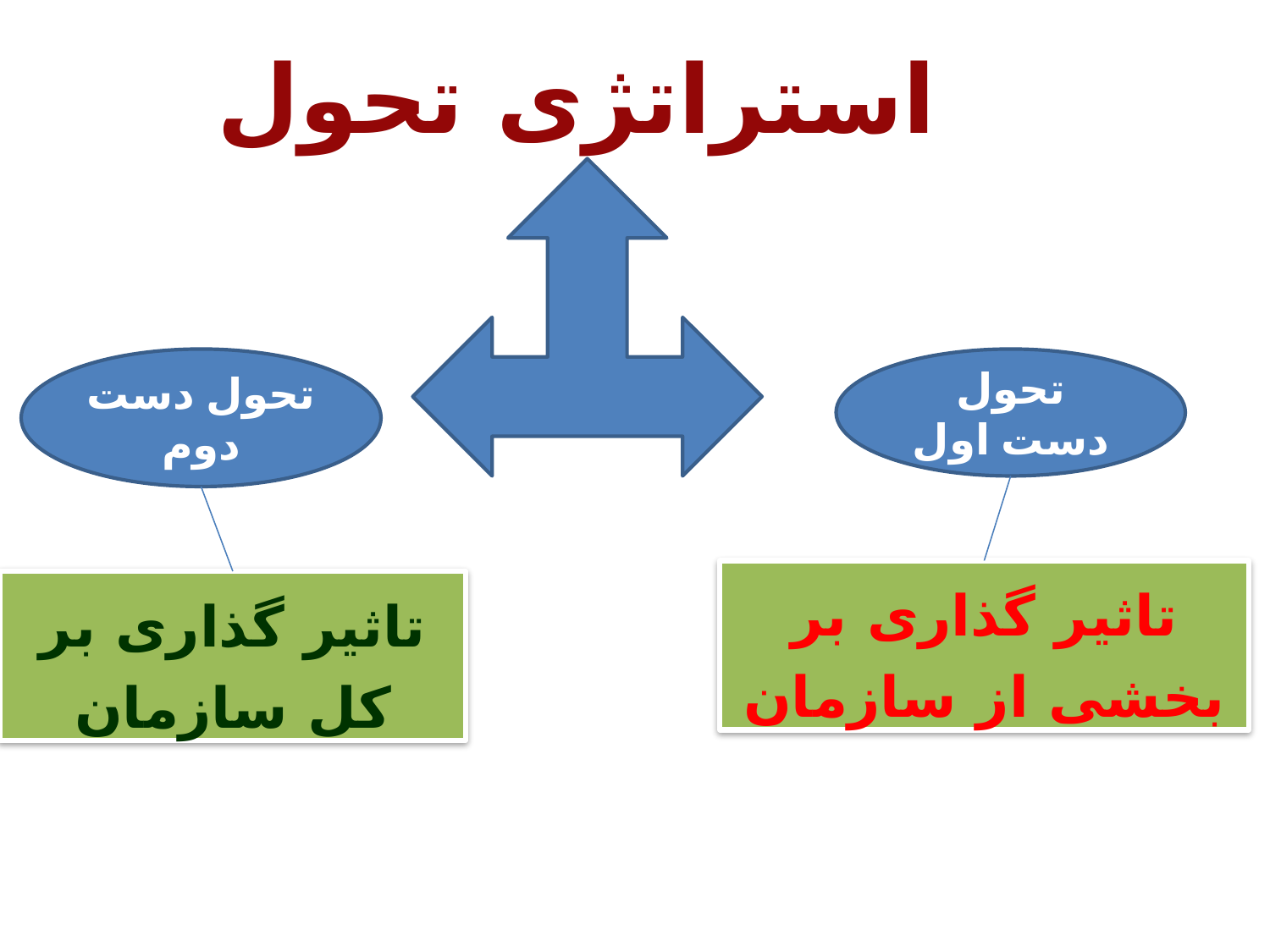

استراتژی تحول

تحول دست دوم
تحول دست اول
تاثیر گذاری بر بخشی از سازمان
تاثیر گذاری بر کل سازمان